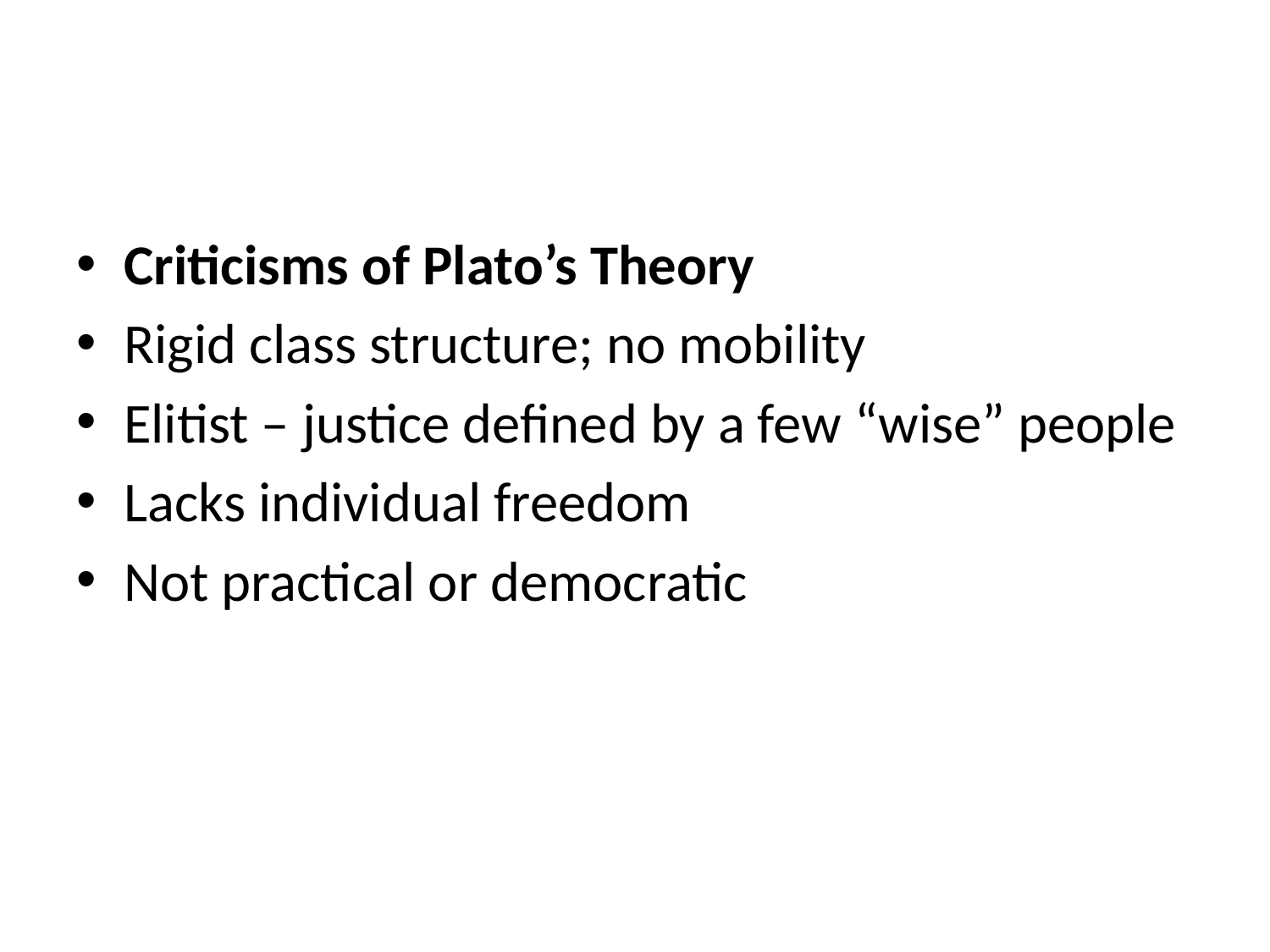

#
Criticisms of Plato’s Theory
Rigid class structure; no mobility
Elitist – justice defined by a few “wise” people
Lacks individual freedom
Not practical or democratic